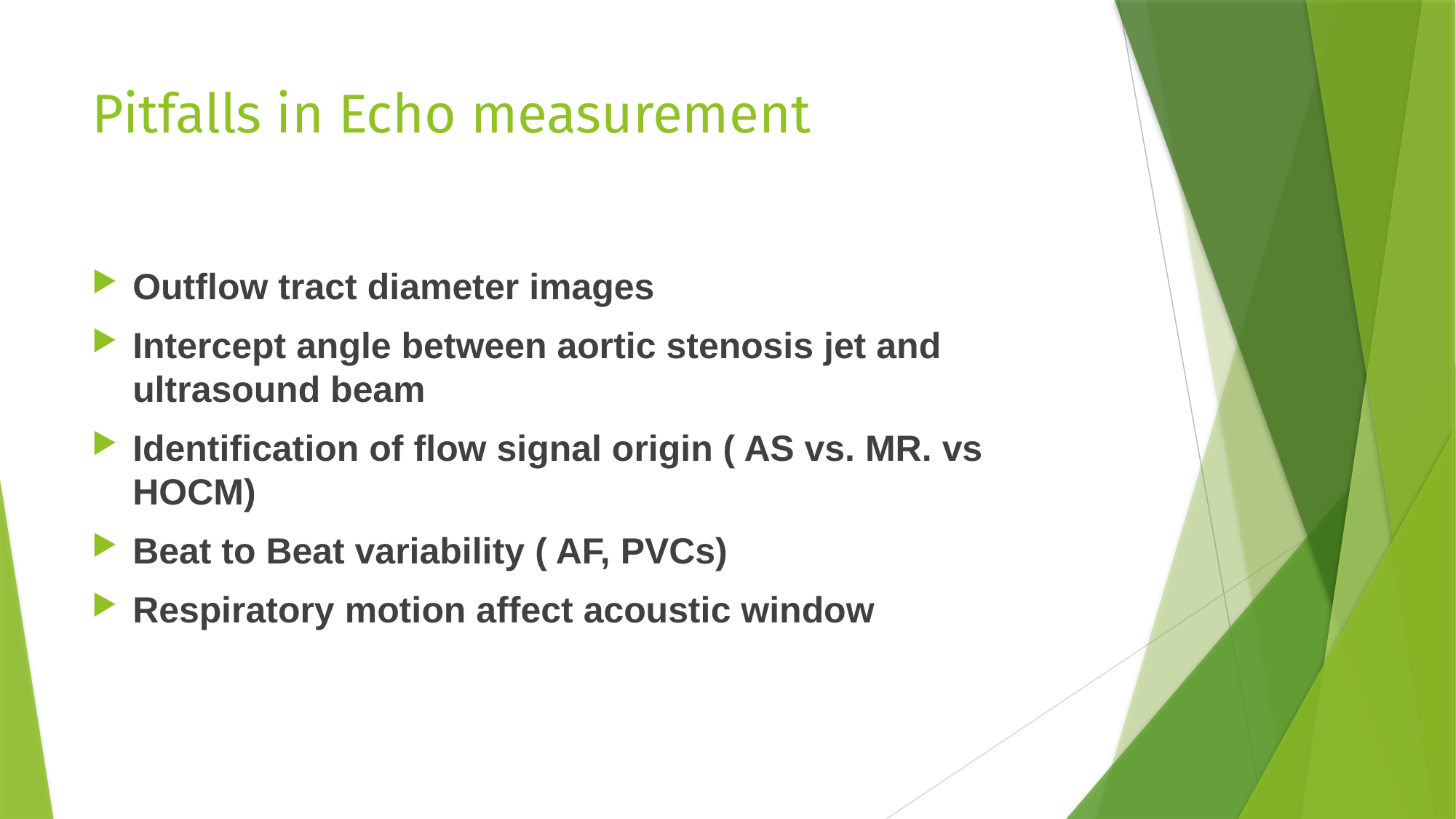

# Pitfalls in Echo measurement
Outflow tract diameter images
Intercept angle between aortic stenosis jet and ultrasound beam
Identification of flow signal origin ( AS vs. MR. vs HOCM)
Beat to Beat variability ( AF, PVCs)
Respiratory motion affect acoustic window